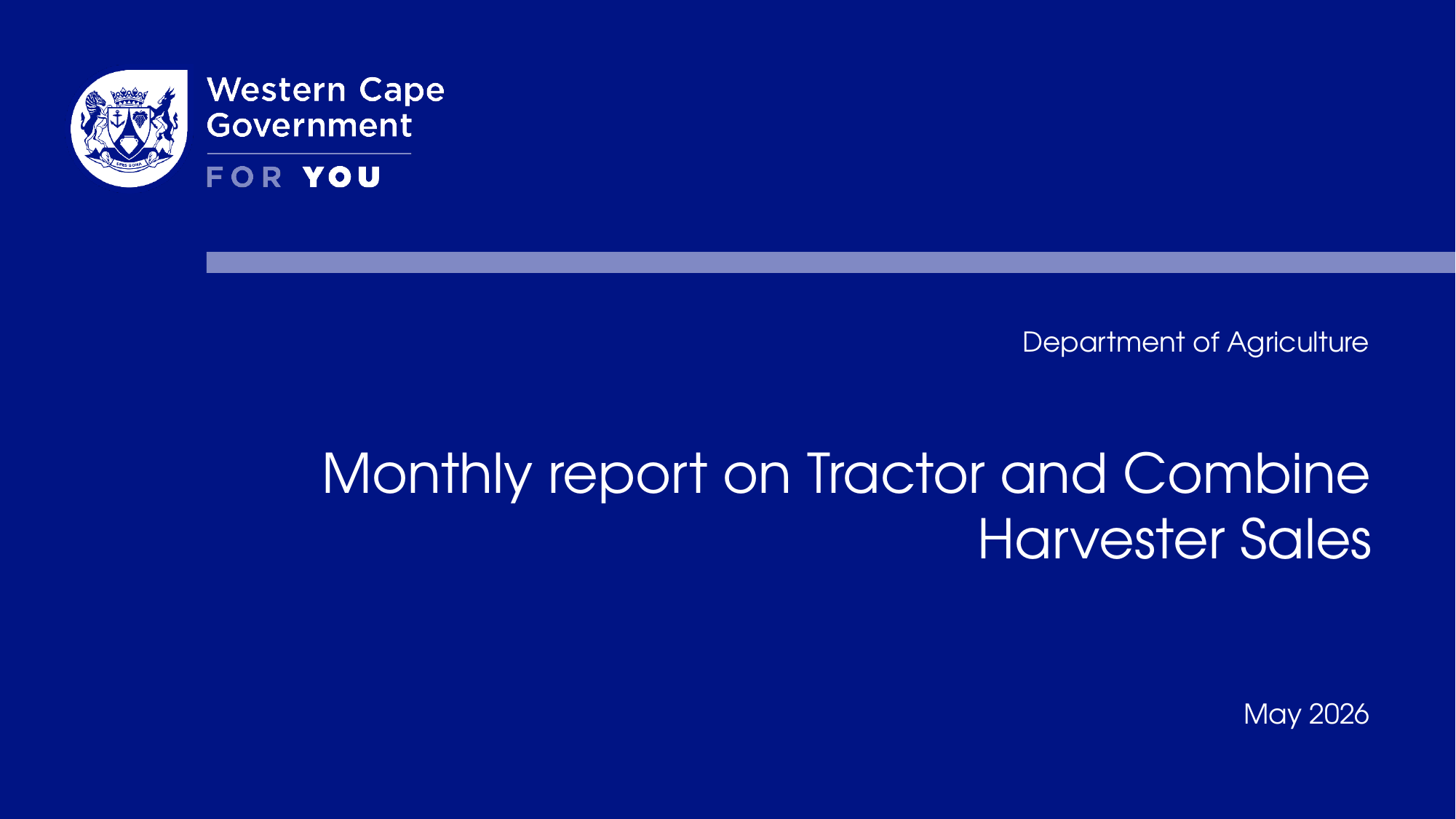

Department of Agriculture
Monthly report on Tractor and Combine Harvester Sales
May 2026